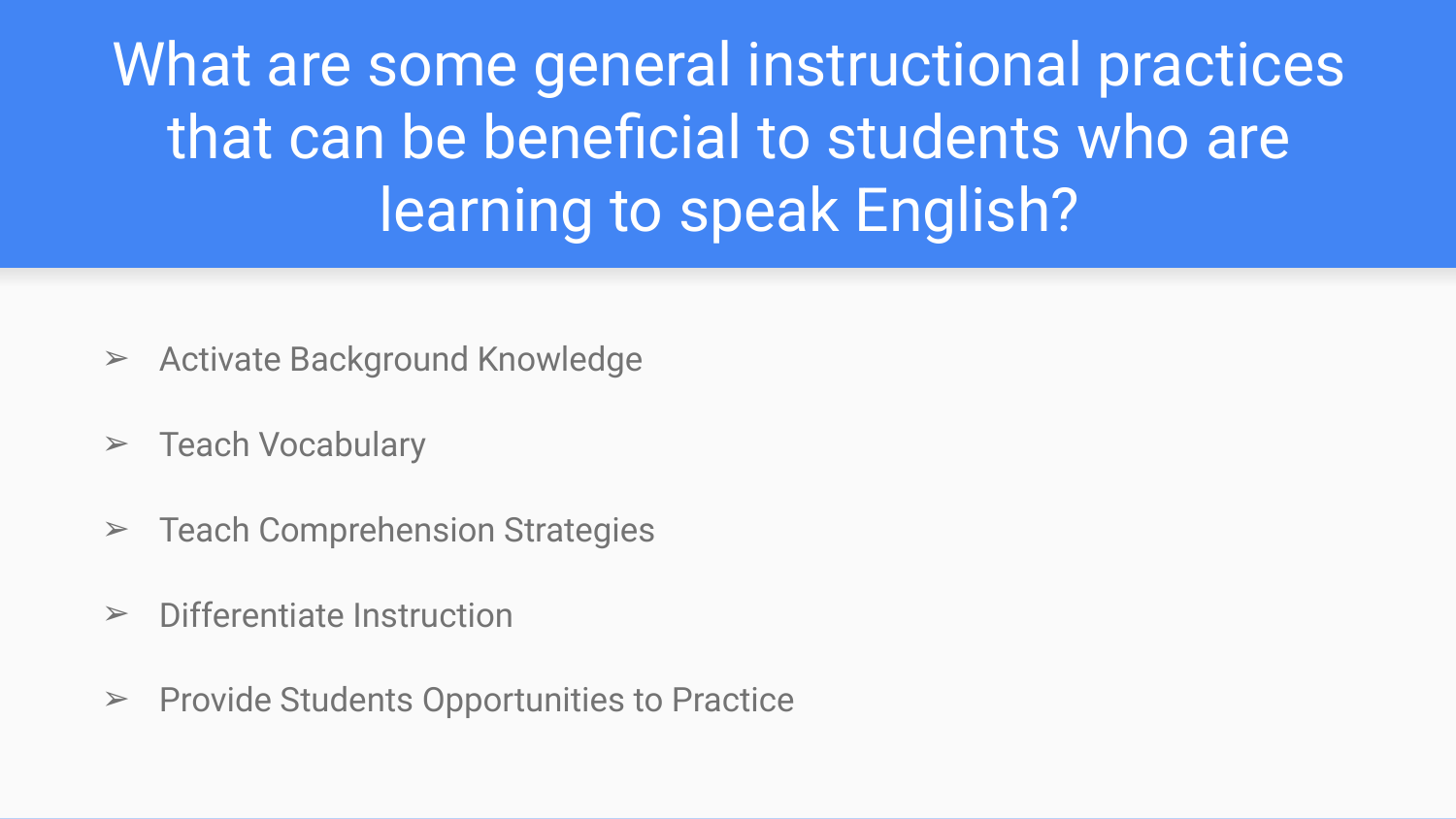

# What are some general instructional practices that can be beneficial to students who are learning to speak English?
Activate Background Knowledge
Teach Vocabulary
Teach Comprehension Strategies
Differentiate Instruction
Provide Students Opportunities to Practice